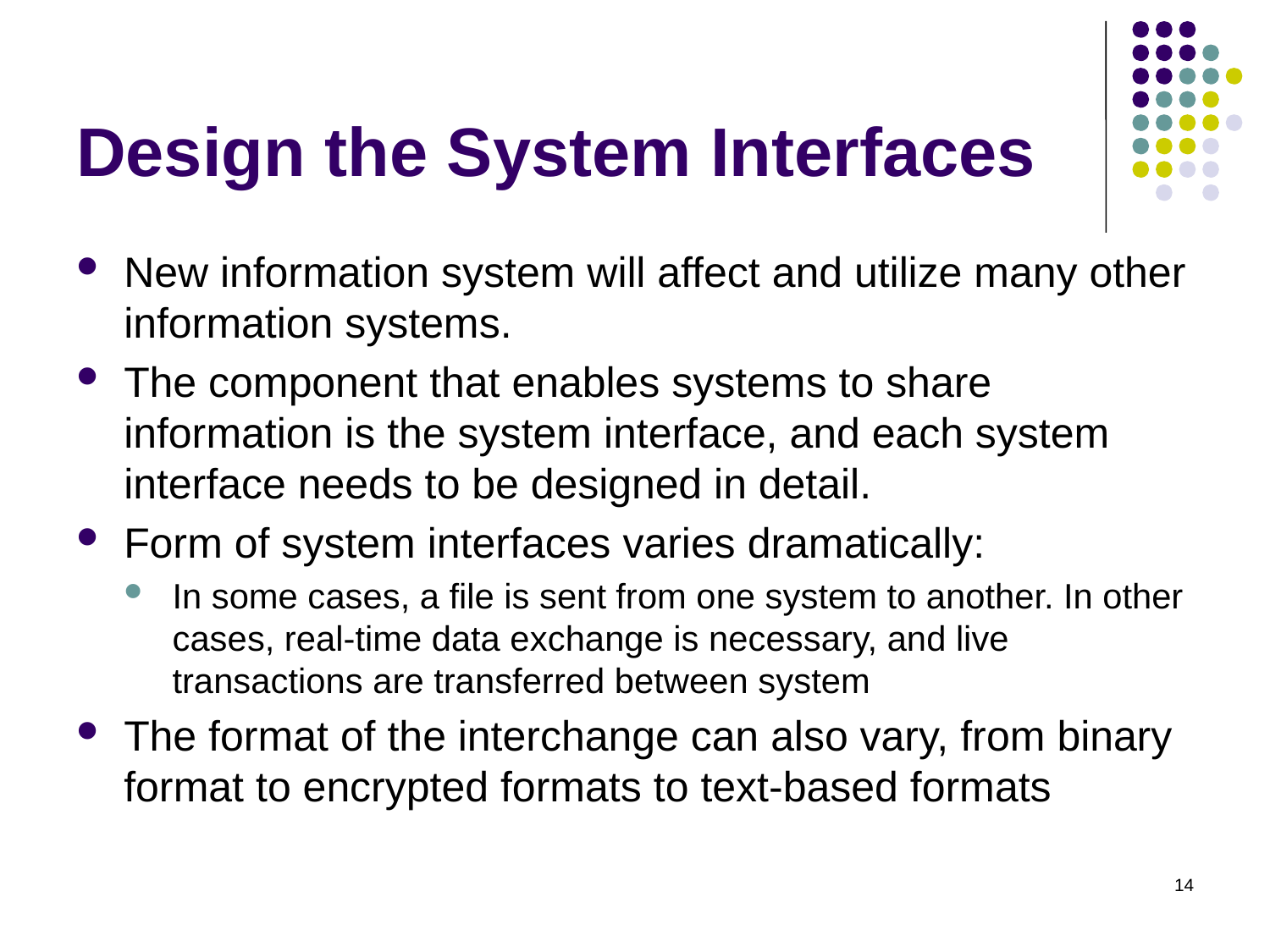

# Design the System Interfaces
New information system will affect and utilize many other information systems.
The component that enables systems to share information is the system interface, and each system interface needs to be designed in detail.
Form of system interfaces varies dramatically:
In some cases, a file is sent from one system to another. In other cases, real-time data exchange is necessary, and live transactions are transferred between system
The format of the interchange can also vary, from binary format to encrypted formats to text-based formats
14